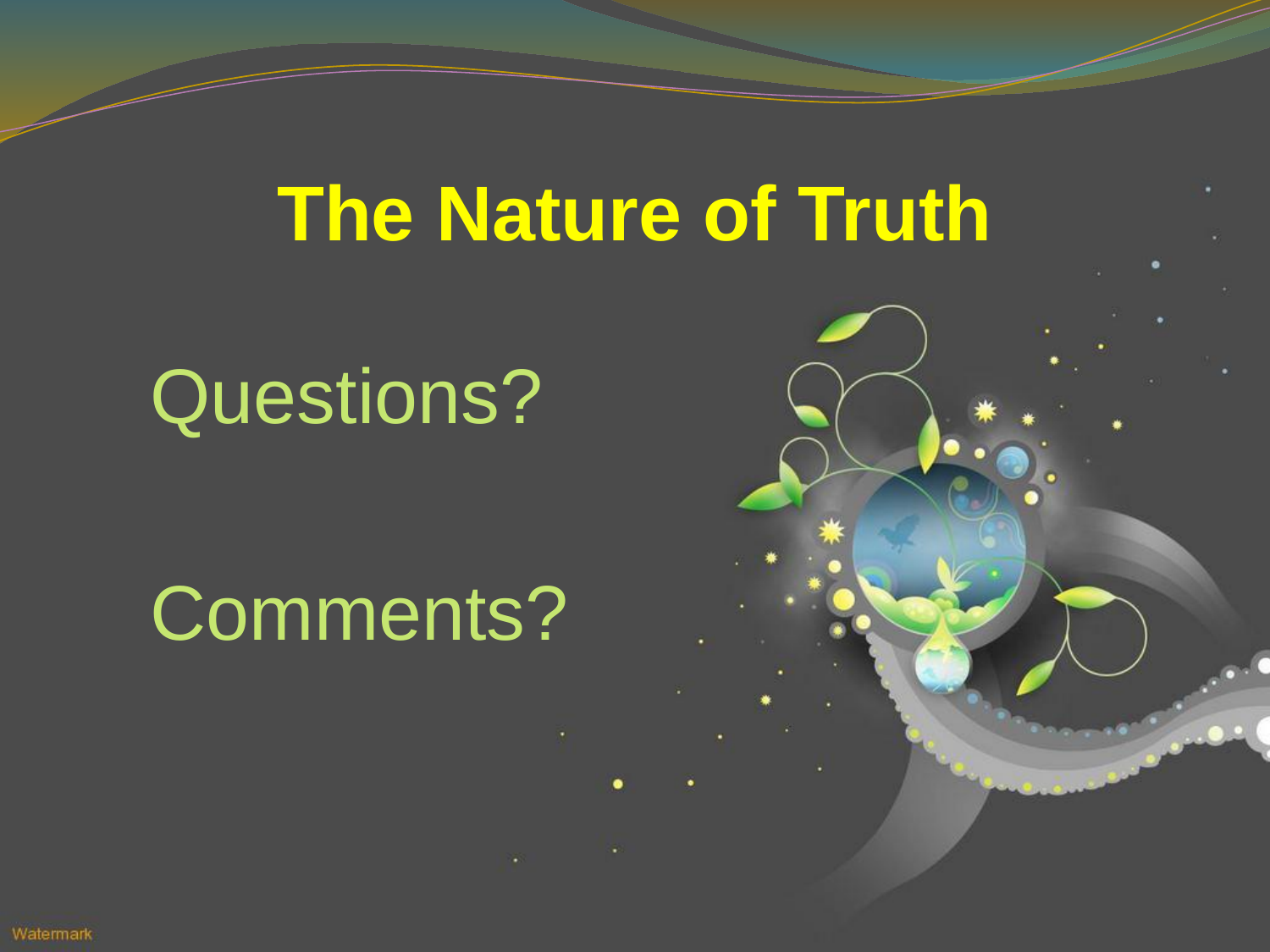

# The Nature of Truth

Questions?

Comments?